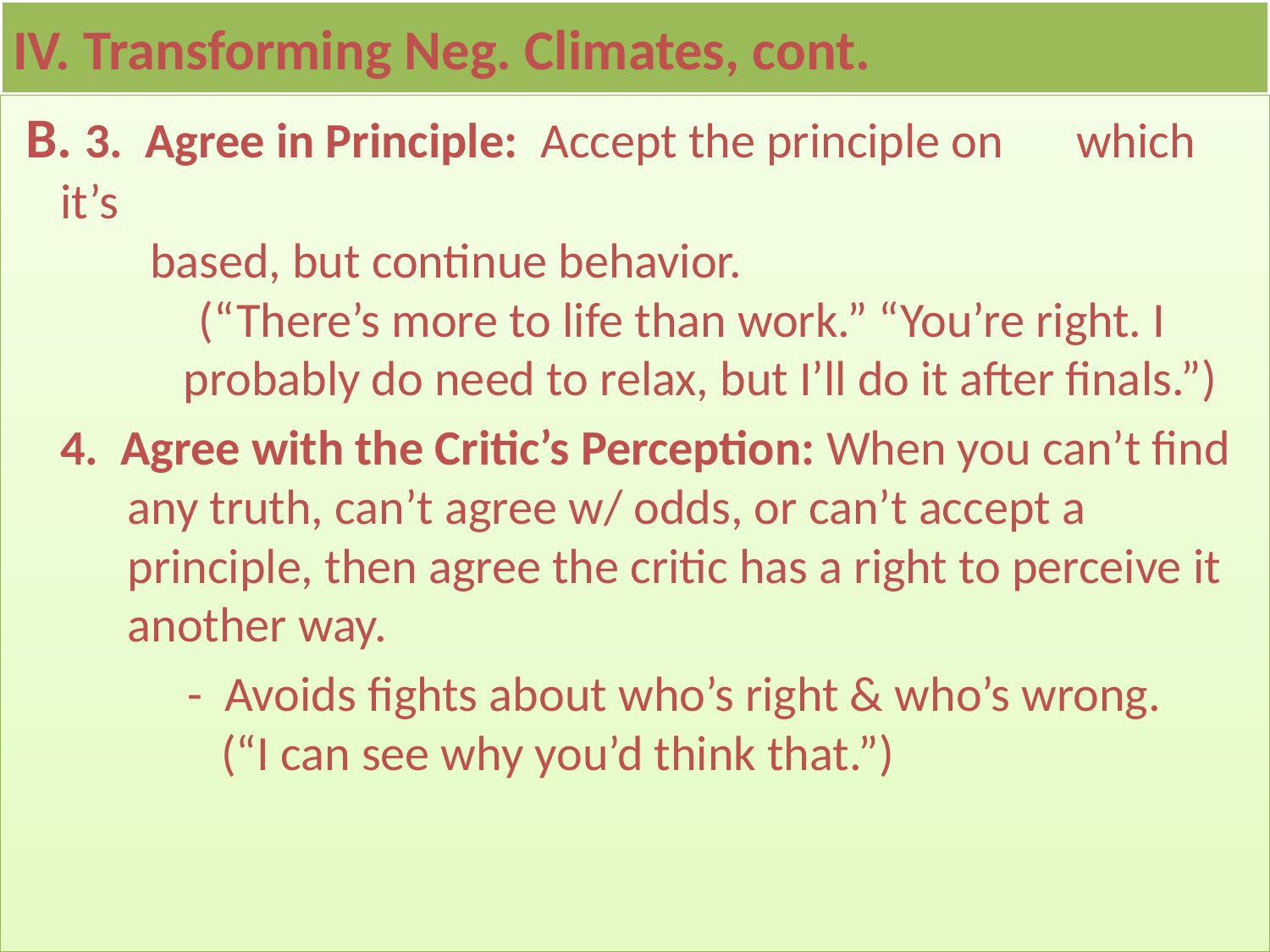

# IV. Transforming Neg. Climates, cont.
 B. 3.  Agree in Principle:  Accept the principle on 	which  it’s
        based, but continue behavior.
	 (“There’s more to life than work.” “You’re right. I
           probably do need to relax, but I’ll do it after finals.”)
	4.  Agree with the Critic’s Perception: When you can’t find
      any truth, can’t agree w/ odds, or can’t accept a
      principle, then agree the critic has a right to perceive it
      another way.
		-  Avoids fights about who’s right & who’s wrong.
	   (“I can see why you’d think that.”)